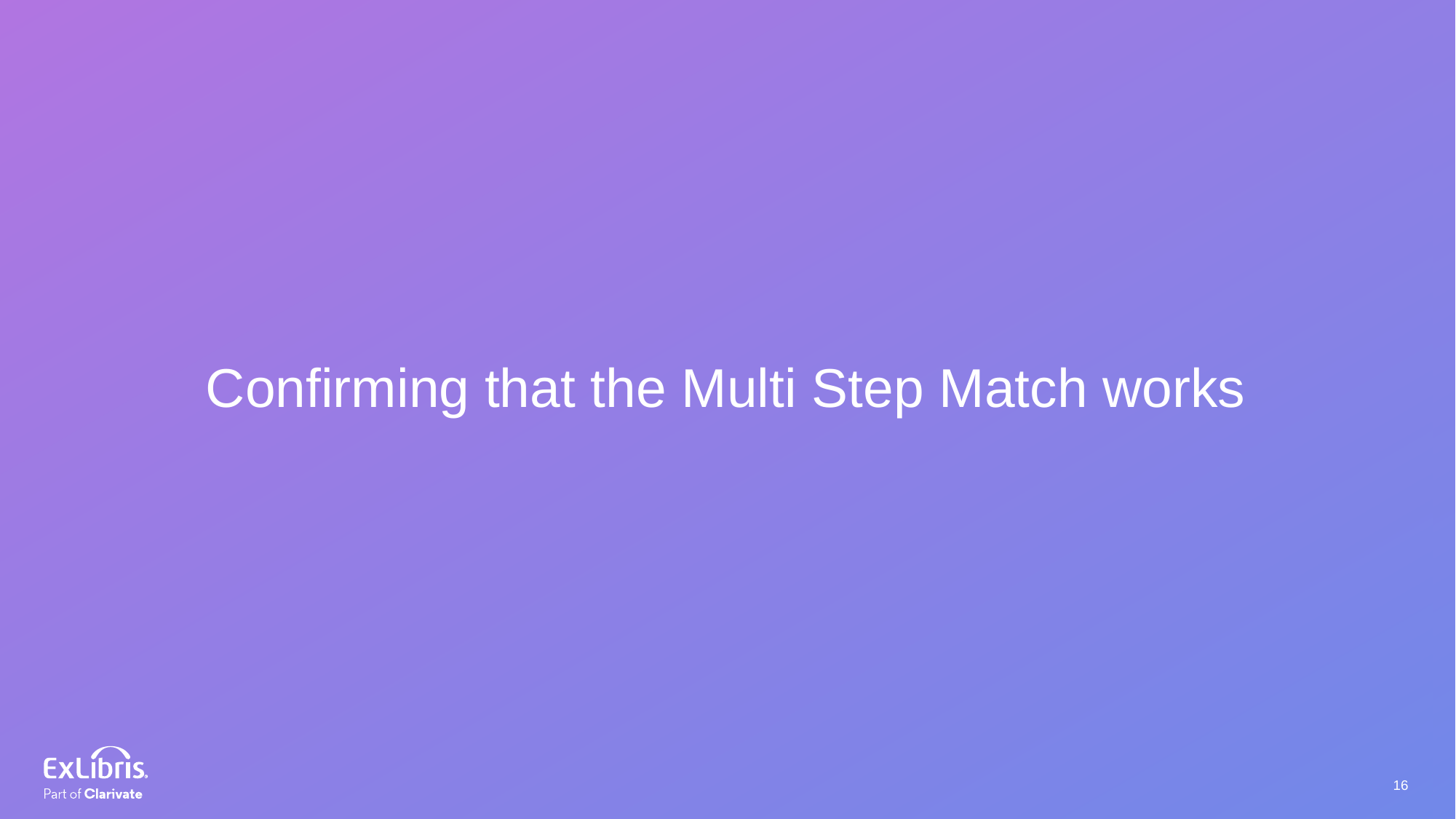

Confirming that the Multi Step Match works
16